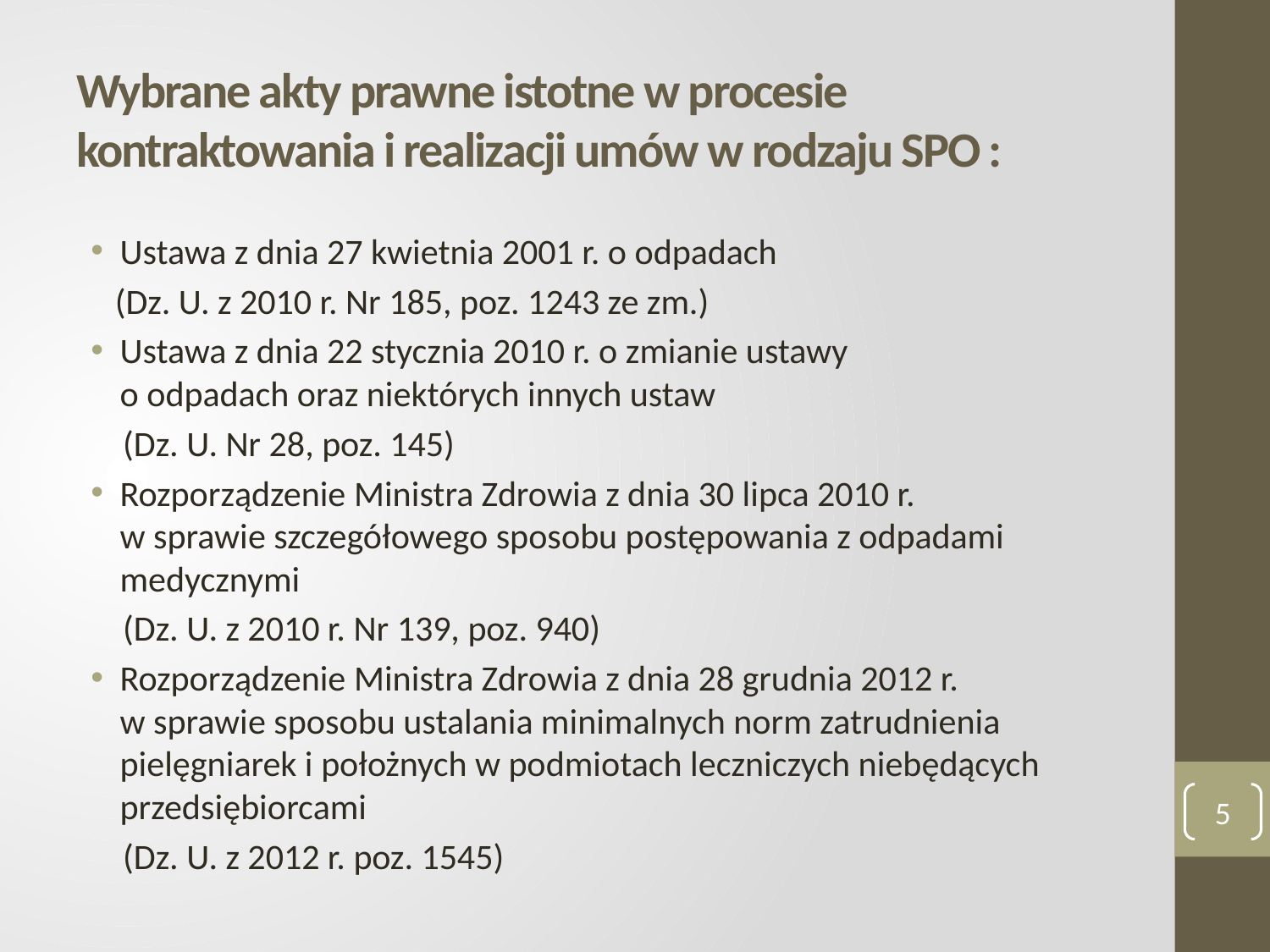

# Wybrane akty prawne istotne w procesie kontraktowania i realizacji umów w rodzaju SPO :
Ustawa z dnia 27 kwietnia 2001 r. o odpadach
   (Dz. U. z 2010 r. Nr 185, poz. 1243 ze zm.)
Ustawa z dnia 22 stycznia 2010 r. o zmianie ustawy
o odpadach oraz niektórych innych ustaw
    (Dz. U. Nr 28, poz. 145)
Rozporządzenie Ministra Zdrowia z dnia 30 lipca 2010 r.
w sprawie szczegółowego sposobu postępowania z odpadami medycznymi
    (Dz. U. z 2010 r. Nr 139, poz. 940)
Rozporządzenie Ministra Zdrowia z dnia 28 grudnia 2012 r.
w sprawie sposobu ustalania minimalnych norm zatrudnienia pielęgniarek i położnych w podmiotach leczniczych niebędących przedsiębiorcami
    (Dz. U. z 2012 r. poz. 1545)

5